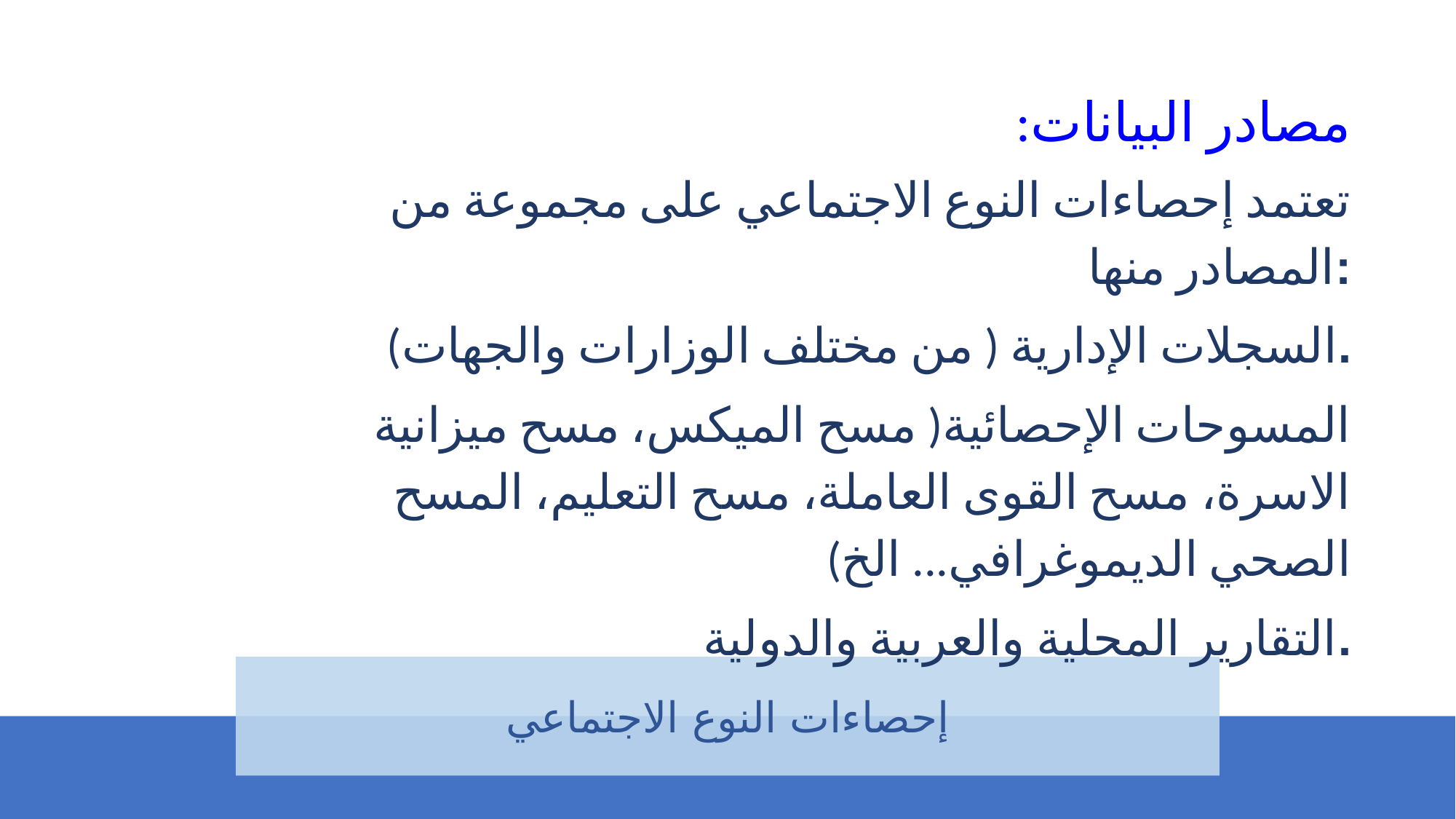

مصادر البيانات:
تعتمد إحصاءات النوع الاجتماعي على مجموعة من المصادر منها:
السجلات الإدارية ( من مختلف الوزارات والجهات).
المسوحات الإحصائية( مسح الميكس، مسح ميزانية الاسرة، مسح القوى العاملة، مسح التعليم، المسح الصحي الديموغرافي... الخ)
التقارير المحلية والعربية والدولية.

إحصاءات النوع الاجتماعي